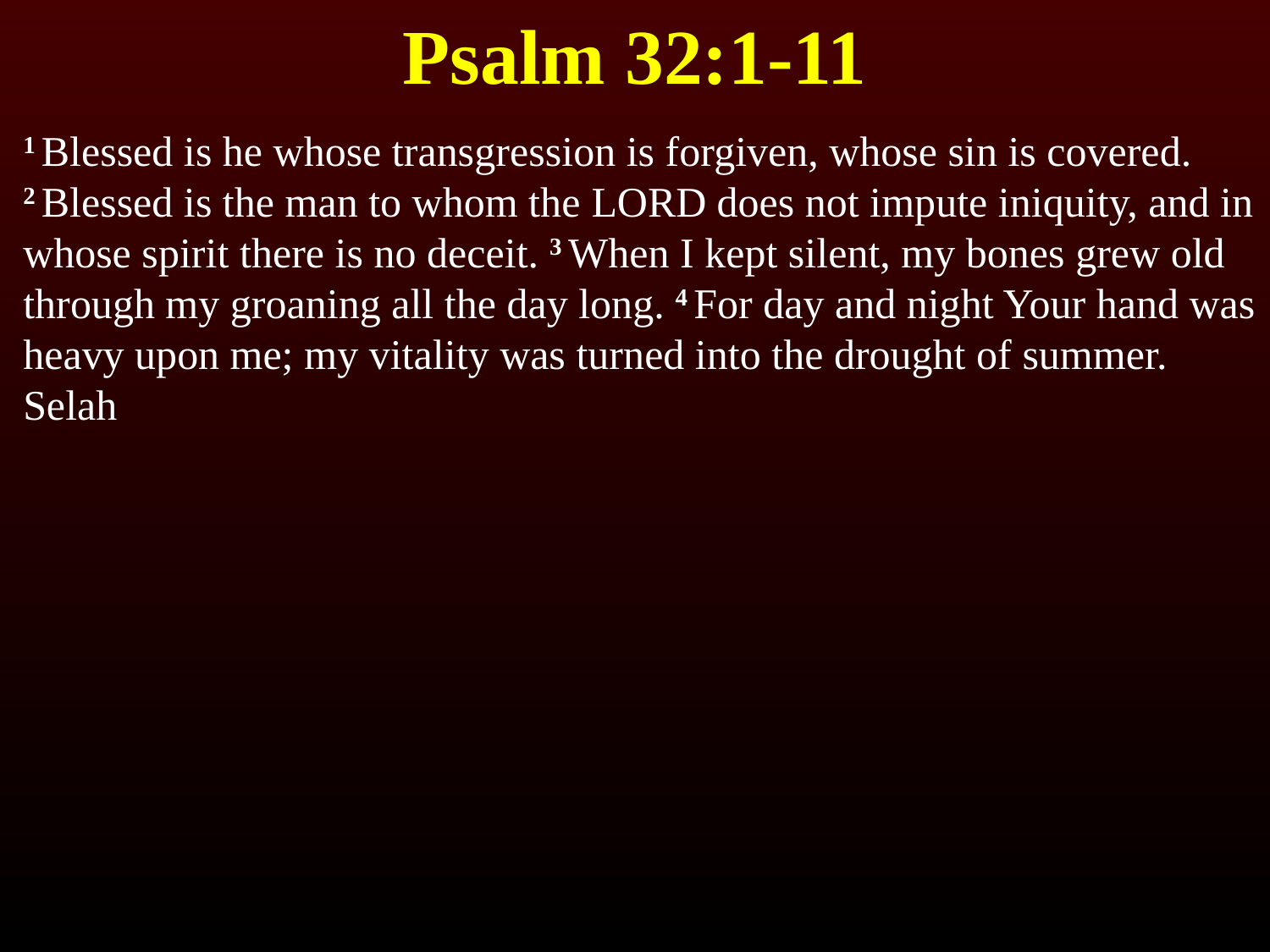

# Psalm 32:1-11
1 Blessed is he whose transgression is forgiven, whose sin is covered.
2 Blessed is the man to whom the Lord does not impute iniquity, and in whose spirit there is no deceit. 3 When I kept silent, my bones grew old through my groaning all the day long. 4 For day and night Your hand was heavy upon me; my vitality was turned into the drought of summer. Selah